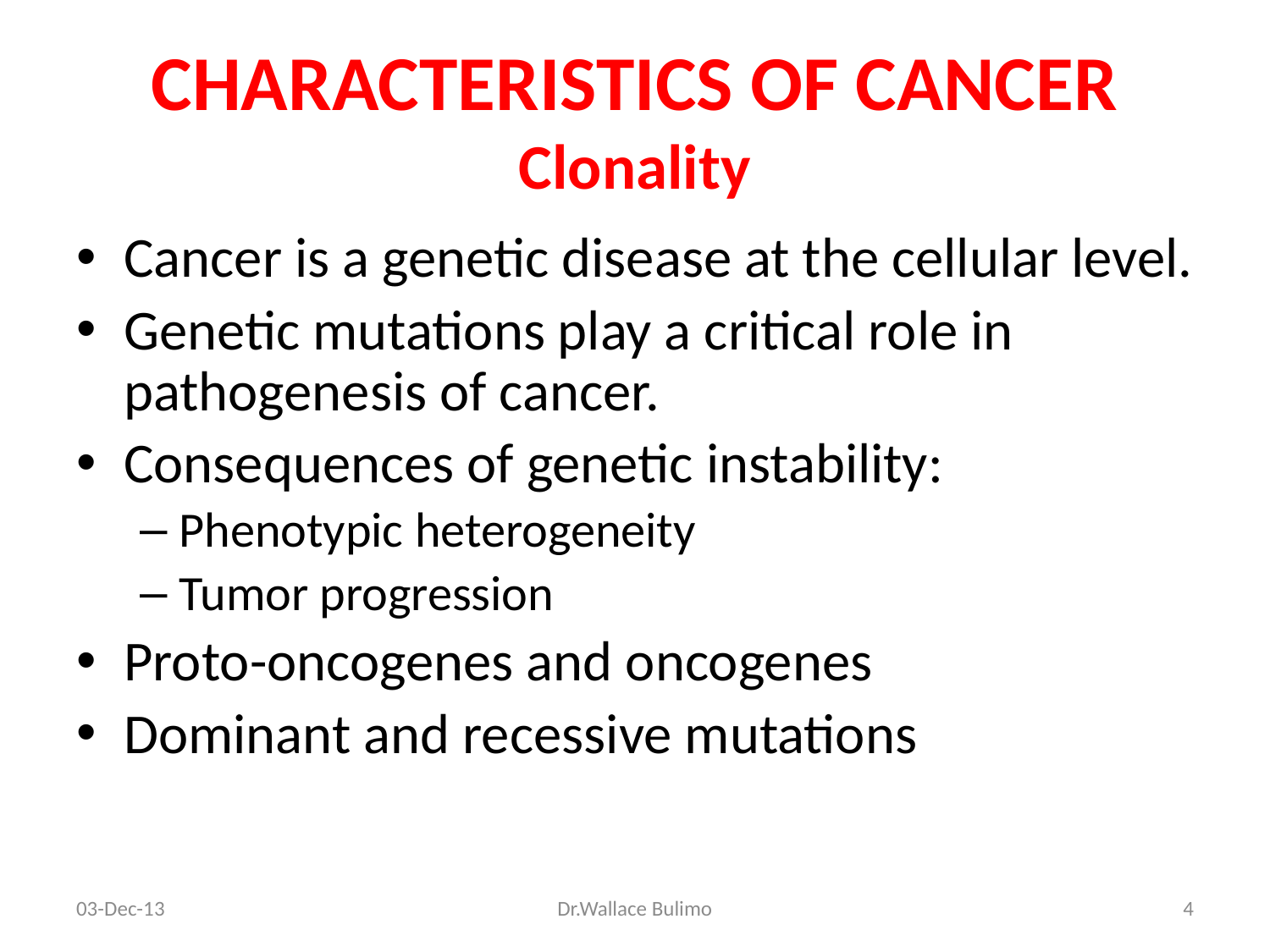

# CHARACTERISTICS OF CANCER Clonality
Cancer is a genetic disease at the cellular level.
Genetic mutations play a critical role in pathogenesis of cancer.
Consequences of genetic instability:
Phenotypic heterogeneity
Tumor progression
Proto-oncogenes and oncogenes
Dominant and recessive mutations
03-Dec-13
Dr.Wallace Bulimo
4